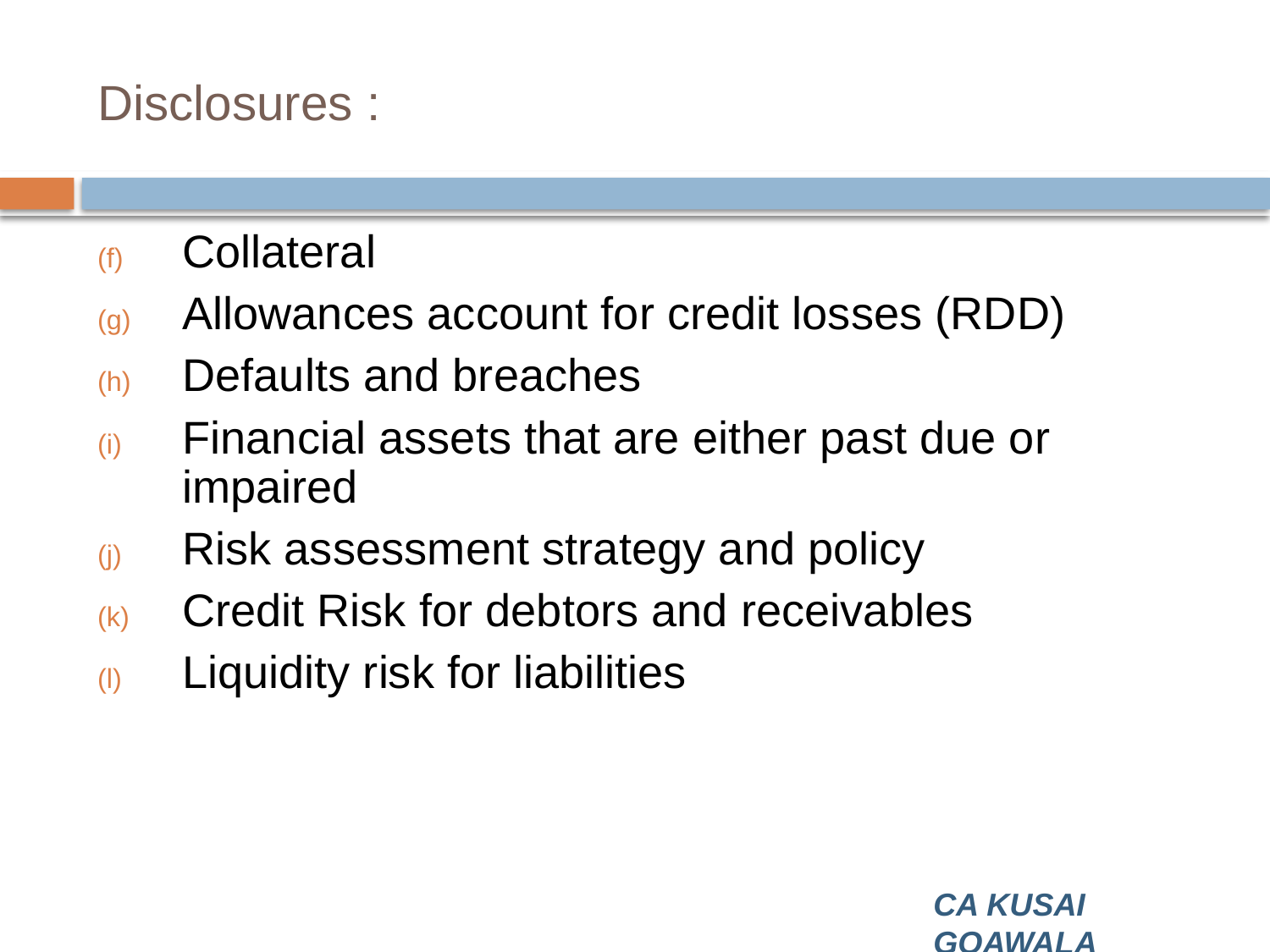

# Disclosures :
Collateral
Allowances account for credit losses (RDD)
Defaults and breaches
Financial assets that are either past due or impaired
Risk assessment strategy and policy
Credit Risk for debtors and receivables
Liquidity risk for liabilities
CA KUSAI GOAWALA